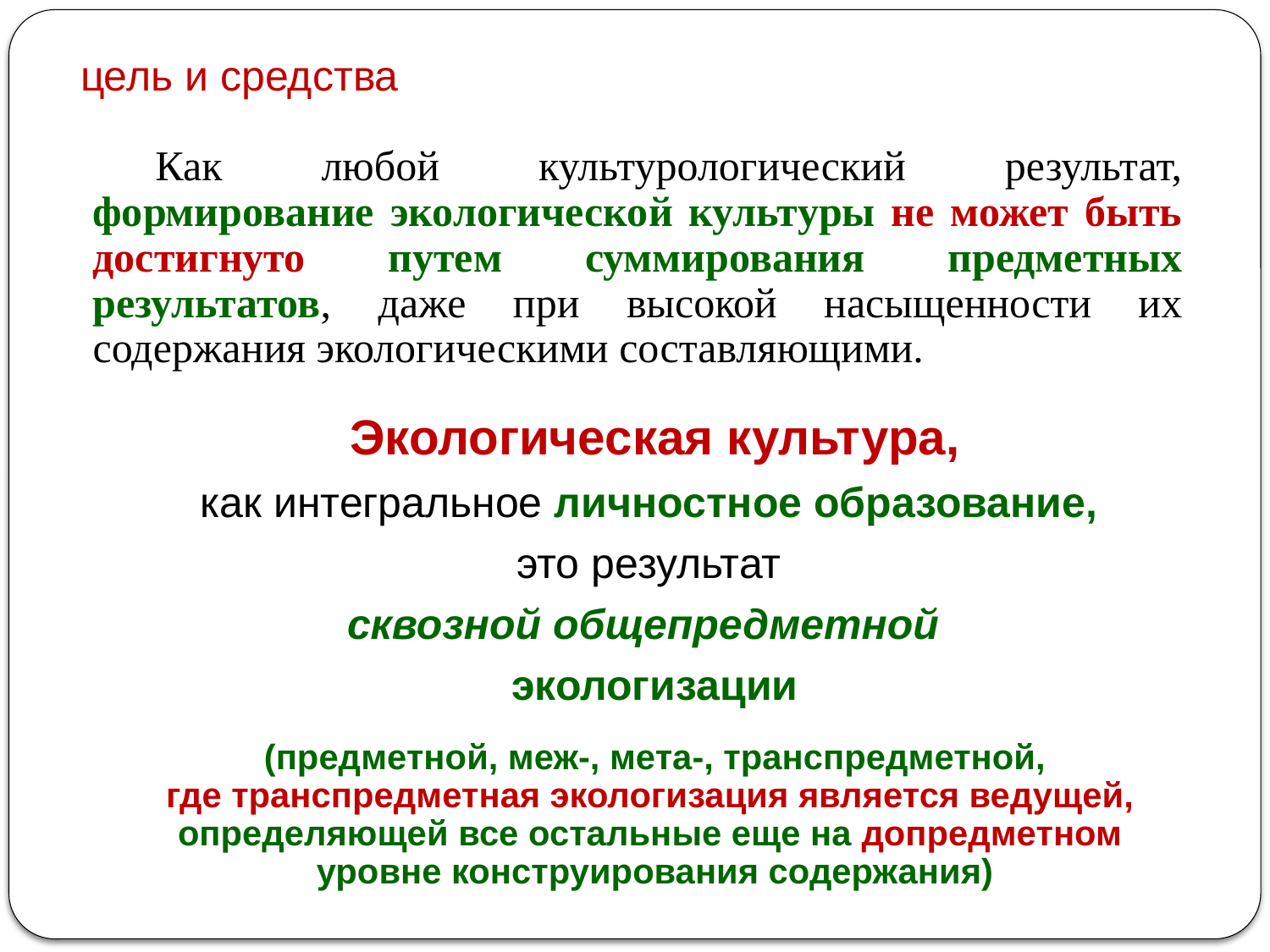

цель и средства
Как любой культурологический результат, формирование экологической культуры не может быть достигнуто путем суммирования предметных результатов, даже при высокой насыщенности их содержания экологическими составляющими.

Экологическая культура,
как интегральное личностное образование,
это результат
сквозной общепредметной
экологизации

(предметной, меж-, мета-, транспредметной,
где транспредметная экологизация является ведущей,
определяющей все остальные еще на допредметном
уровне конструирования содержания)